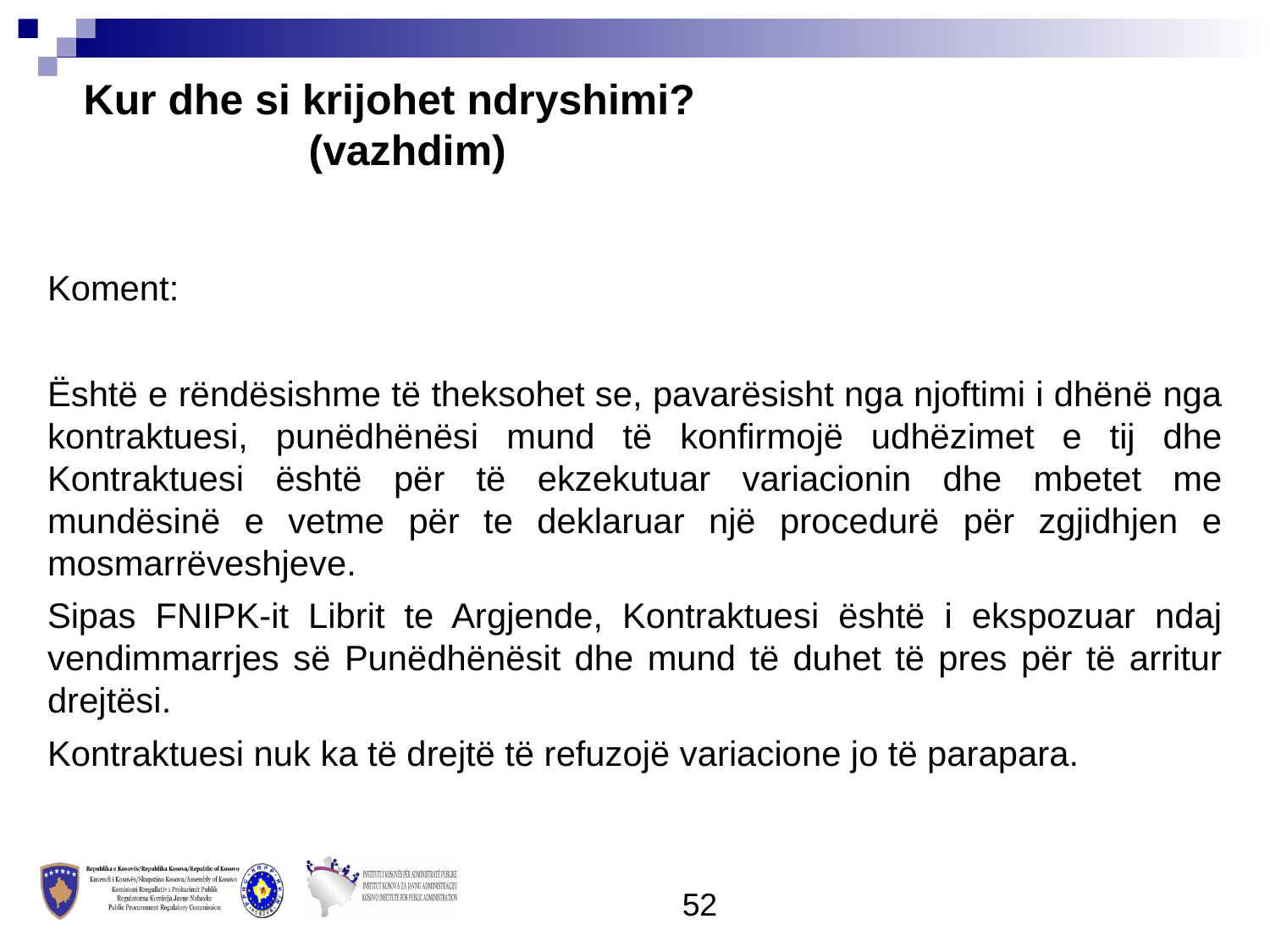

Kur dhe si krijohet ndryshimi?
                   (vazhdim)

Koment:

Është e rëndësishme të theksohet se, pavarësisht nga njoftimi i dhënë nga kontraktuesi, punëdhënësi mund të konfirmojë udhëzimet e tij dhe Kontraktuesi është për të ekzekutuar variacionin dhe mbetet me mundësinë e vetme për te deklaruar një procedurë për zgjidhjen e mosmarrëveshjeve.
Sipas FNIPK-it Librit te Argjende, Kontraktuesi është i ekspozuar ndaj vendimmarrjes së Punëdhënësit dhe mund të duhet të pres për të arritur drejtësi.
Kontraktuesi nuk ka të drejtë të refuzojë variacione jo të parapara.